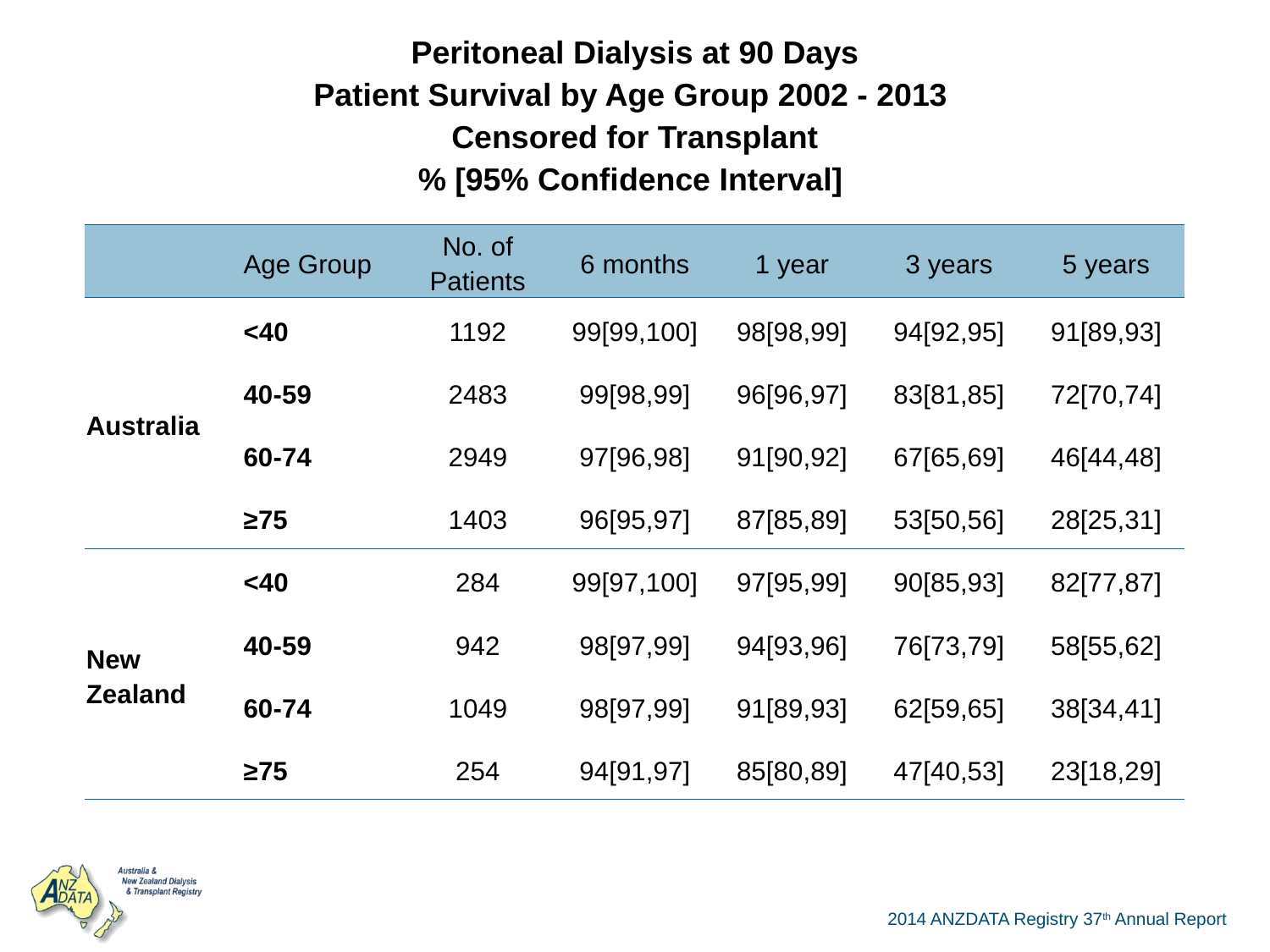

| Peritoneal Dialysis at 90 Days Patient Survival by Age Group 2002 - 2013 Censored for Transplant % [95% Confidence Interval] |  |  |  |  |  |  |
| --- | --- | --- | --- | --- | --- | --- |
|  | Age Group | No. of Patients | 6 months | 1 year | 3 years | 5 years |
| Australia | <40 | 1192 | 99[99,100] | 98[98,99] | 94[92,95] | 91[89,93] |
|  | 40-59 | 2483 | 99[98,99] | 96[96,97] | 83[81,85] | 72[70,74] |
|  | 60-74 | 2949 | 97[96,98] | 91[90,92] | 67[65,69] | 46[44,48] |
|  | ≥75 | 1403 | 96[95,97] | 87[85,89] | 53[50,56] | 28[25,31] |
| New Zealand | <40 | 284 | 99[97,100] | 97[95,99] | 90[85,93] | 82[77,87] |
|  | 40-59 | 942 | 98[97,99] | 94[93,96] | 76[73,79] | 58[55,62] |
|  | 60-74 | 1049 | 98[97,99] | 91[89,93] | 62[59,65] | 38[34,41] |
|  | ≥75 | 254 | 94[91,97] | 85[80,89] | 47[40,53] | 23[18,29] |